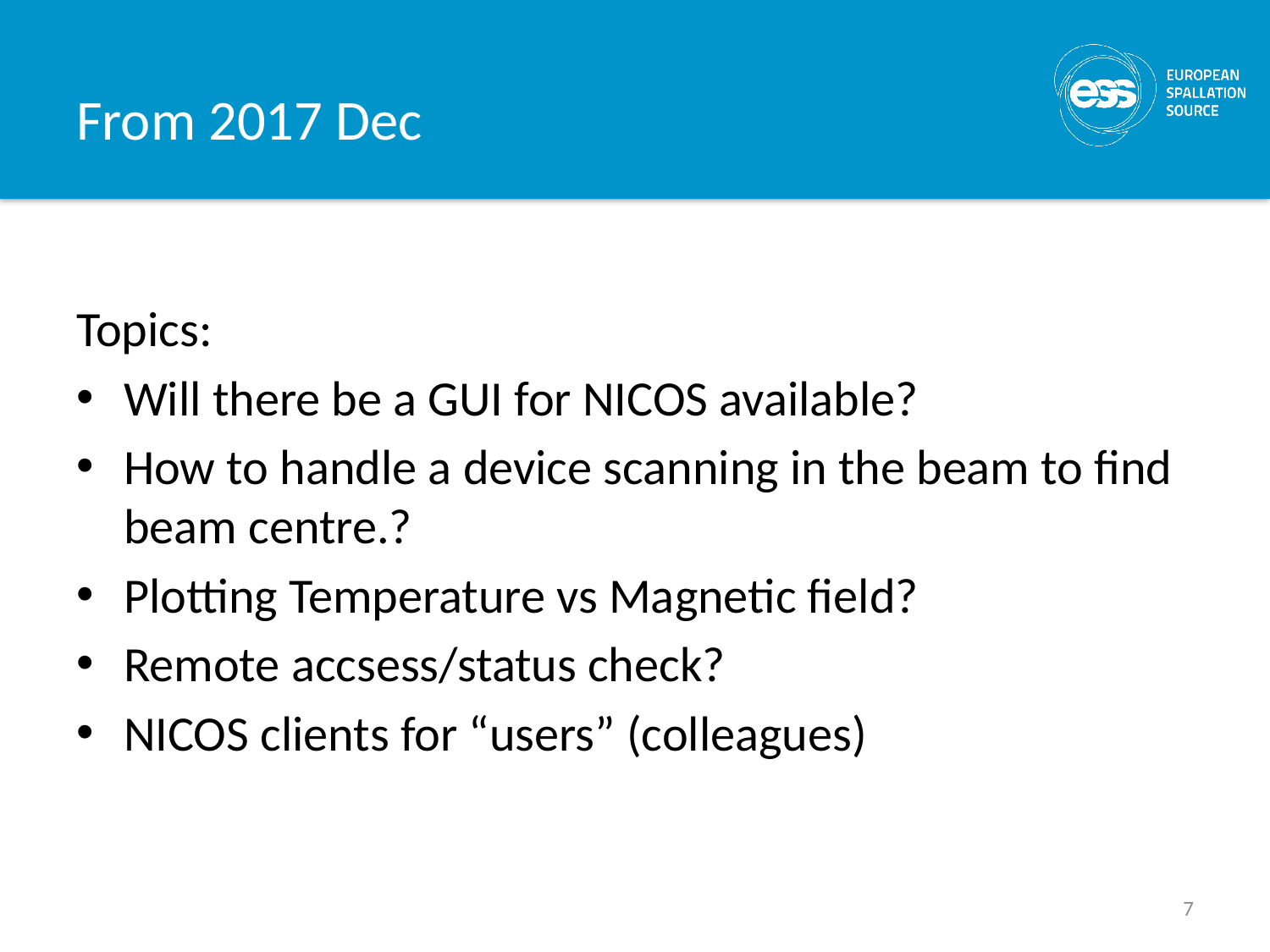

# From 2017 Dec

Topics:
Will there be a GUI for NICOS available?
How to handle a device scanning in the beam to find beam centre.?
Plotting Temperature vs Magnetic field?
Remote accsess/status check?
NICOS clients for “users” (colleagues)
7